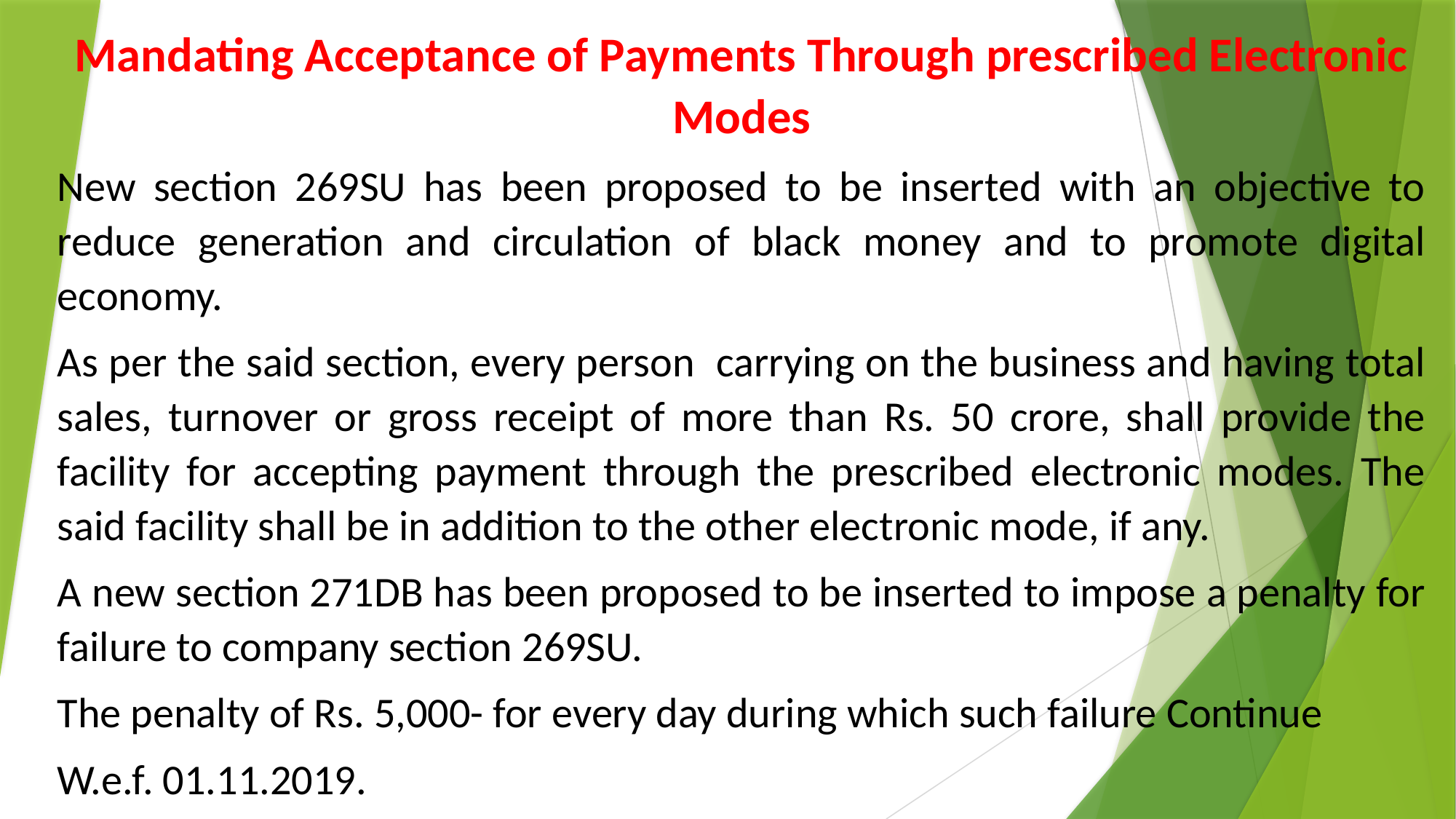

Mandating Acceptance of Payments Through prescribed Electronic Modes
New section 269SU has been proposed to be inserted with an objective to reduce generation and circulation of black money and to promote digital economy.
As per the said section, every person  carrying on the business and having total sales, turnover or gross receipt of more than Rs. 50 crore, shall provide the facility for accepting payment through the prescribed electronic modes. The said facility shall be in addition to the other electronic mode, if any.
A new section 271DB has been proposed to be inserted to impose a penalty for failure to company section 269SU.
The penalty of Rs. 5,000- for every day during which such failure Continue
W.e.f. 01.11.2019.